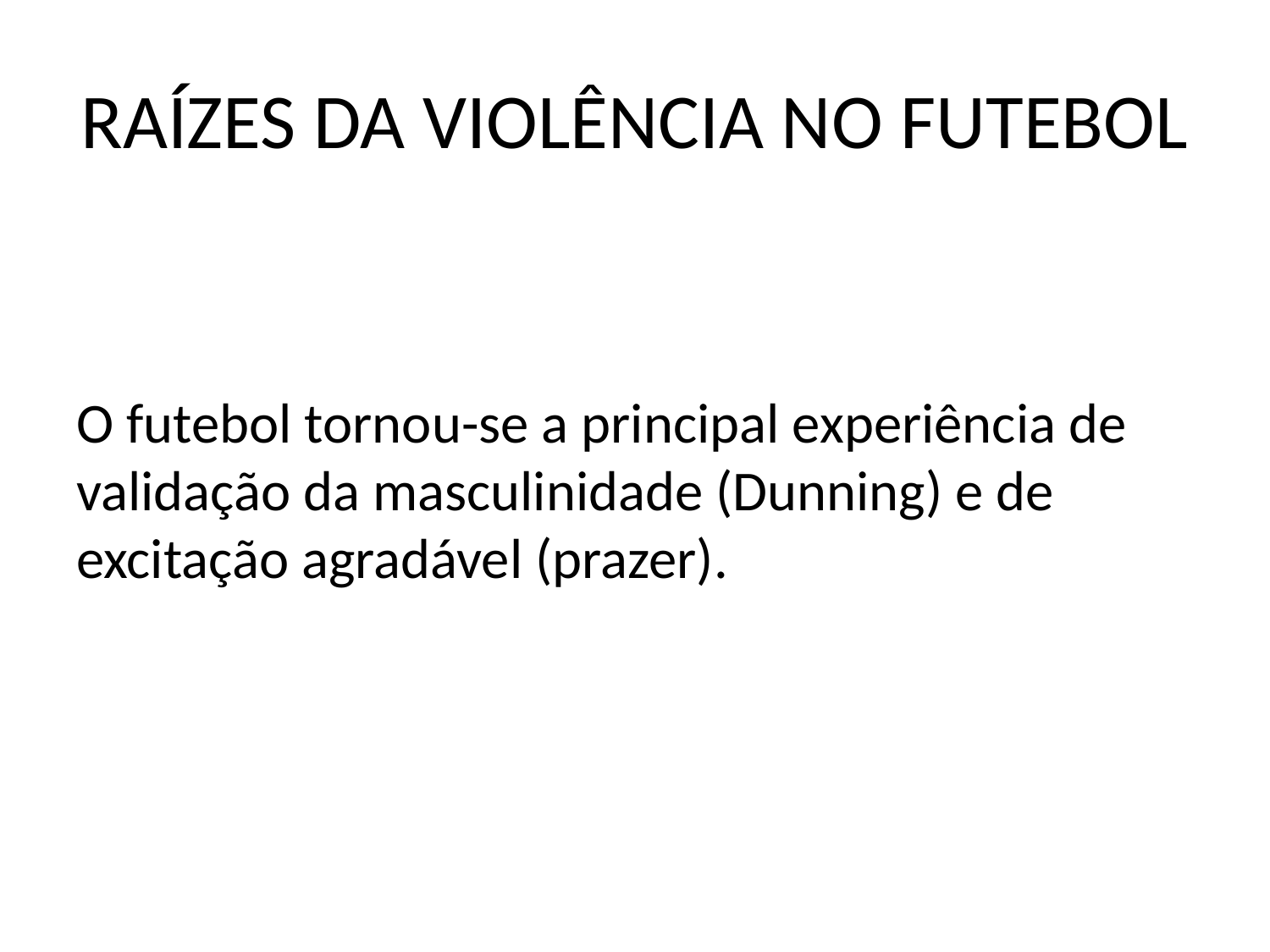

# RAÍZES DA VIOLÊNCIA NO FUTEBOL

O futebol tornou-se a principal experiência de validação da masculinidade (Dunning) e de excitação agradável (prazer).